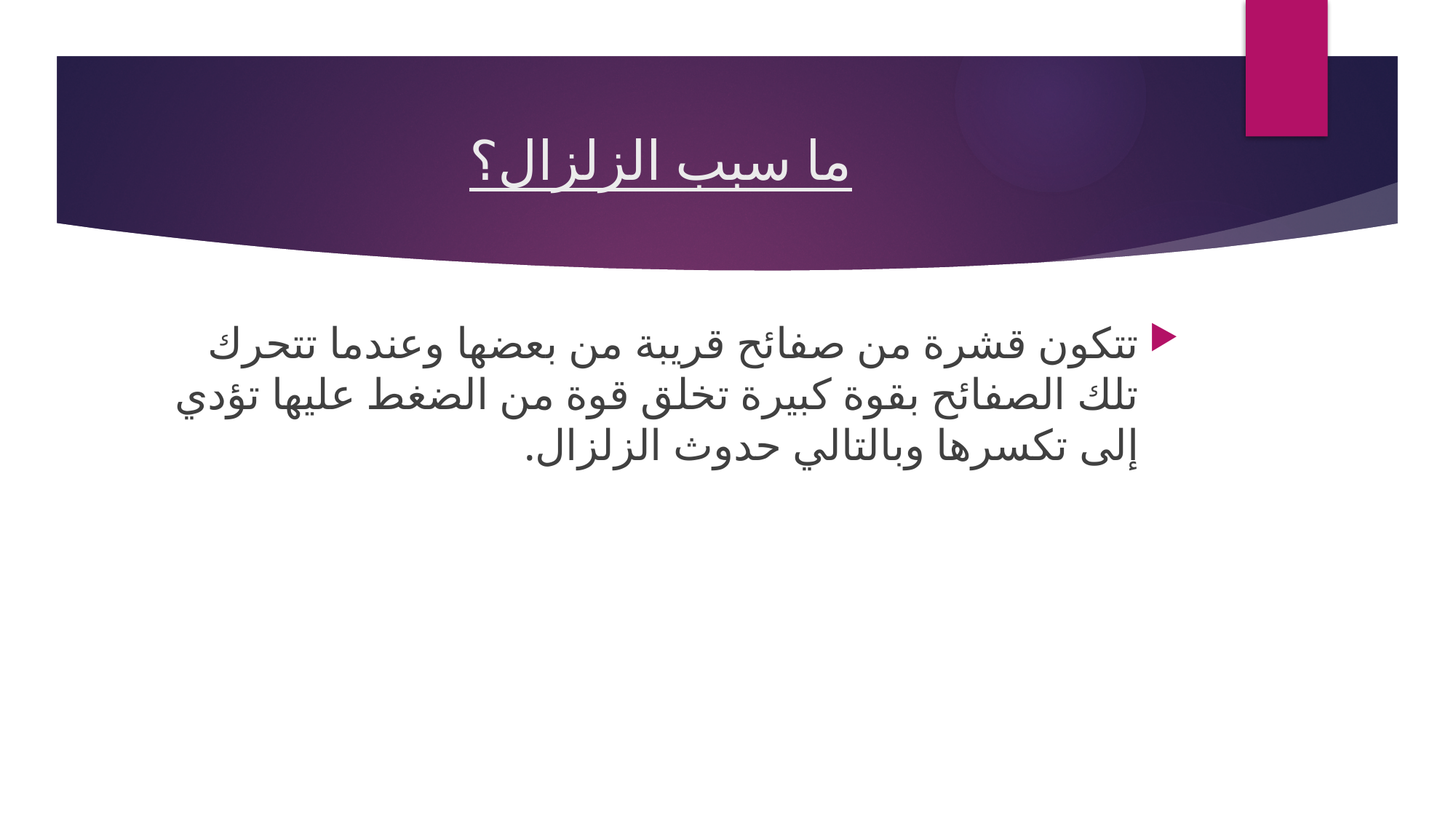

# ما سبب الزلزال؟
تتكون قشرة من صفائح قريبة من بعضها وعندما تتحرك تلك الصفائح بقوة كبيرة تخلق قوة من الضغط عليها تؤدي إلى تكسرها وبالتالي حدوث الزلزال.